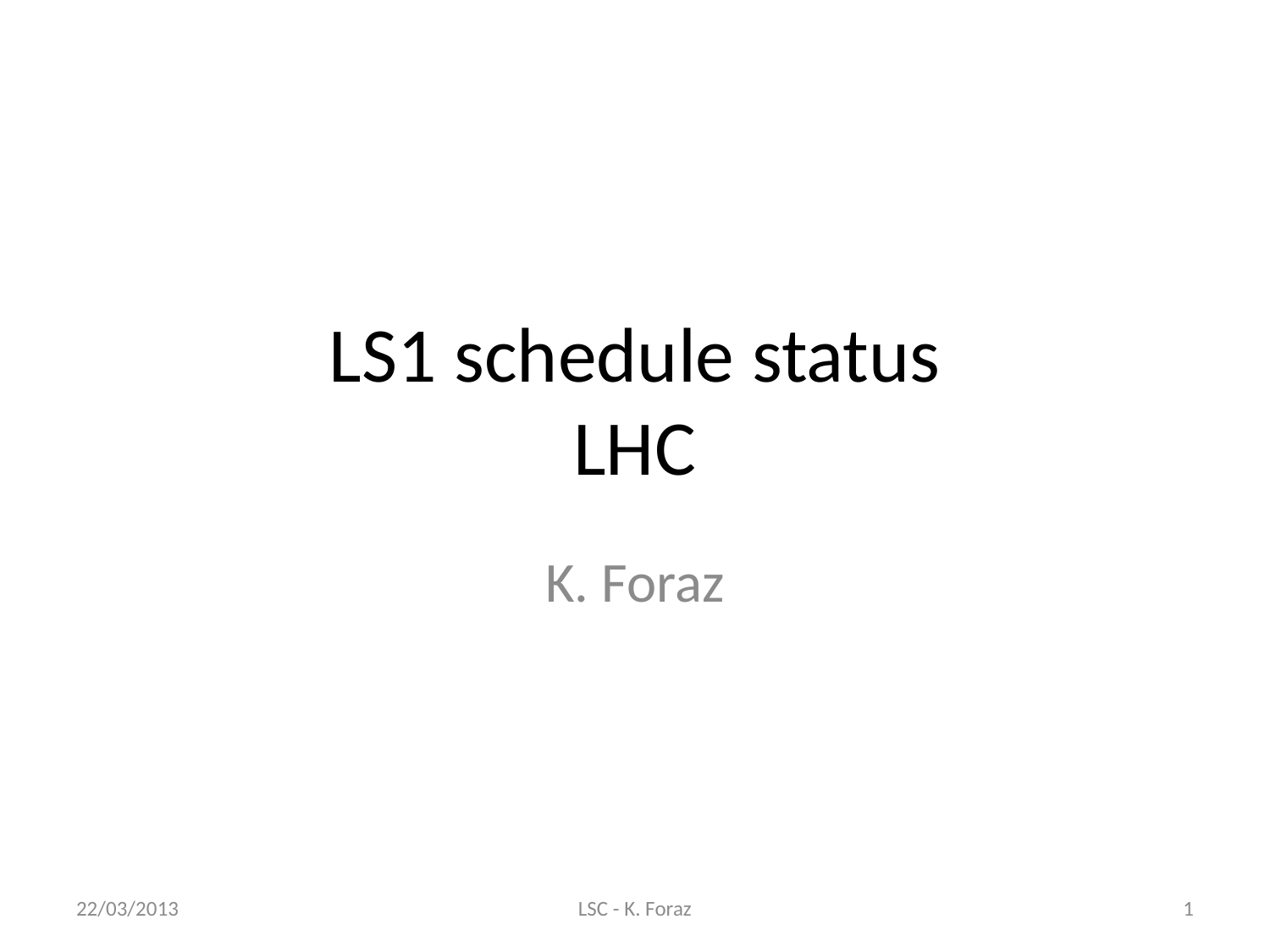

# LS1 schedule status LHC
K. Foraz
22/03/2013
LSC - K. Foraz
1